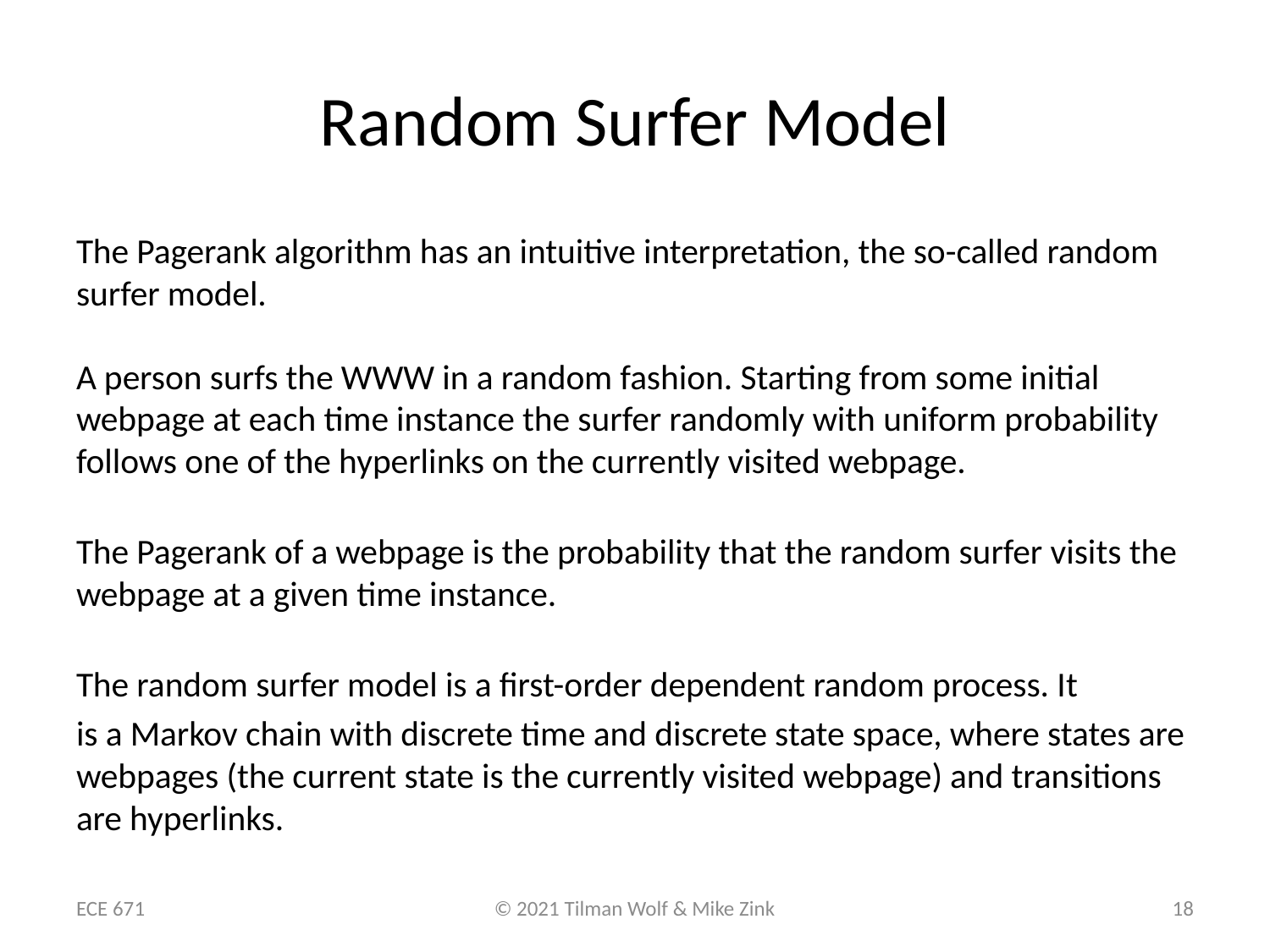

# Random Surfer Model
The Pagerank algorithm has an intuitive interpretation, the so-called random surfer model.
A person surfs the WWW in a random fashion. Starting from some initial webpage at each time instance the surfer randomly with uniform probability follows one of the hyperlinks on the currently visited webpage.
The Pagerank of a webpage is the probability that the random surfer visits the webpage at a given time instance.
The random surfer model is a first-order dependent random process. It
is a Markov chain with discrete time and discrete state space, where states are webpages (the current state is the currently visited webpage) and transitions are hyperlinks.

ECE 671
© 2021 Tilman Wolf & Mike Zink
18